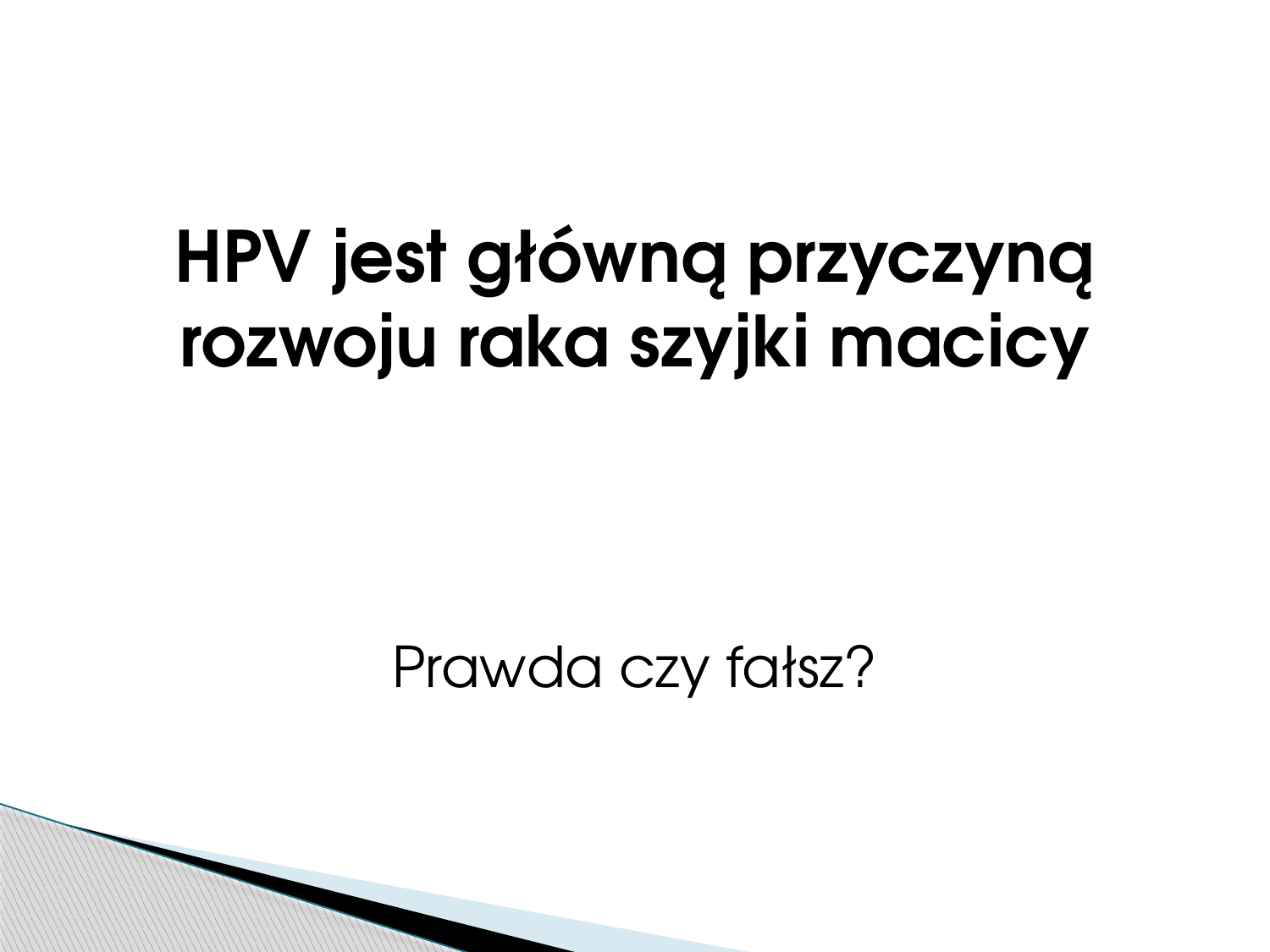

HPV jest główną przyczyną rozwoju raka szyjki macicy
Prawda czy fałsz?